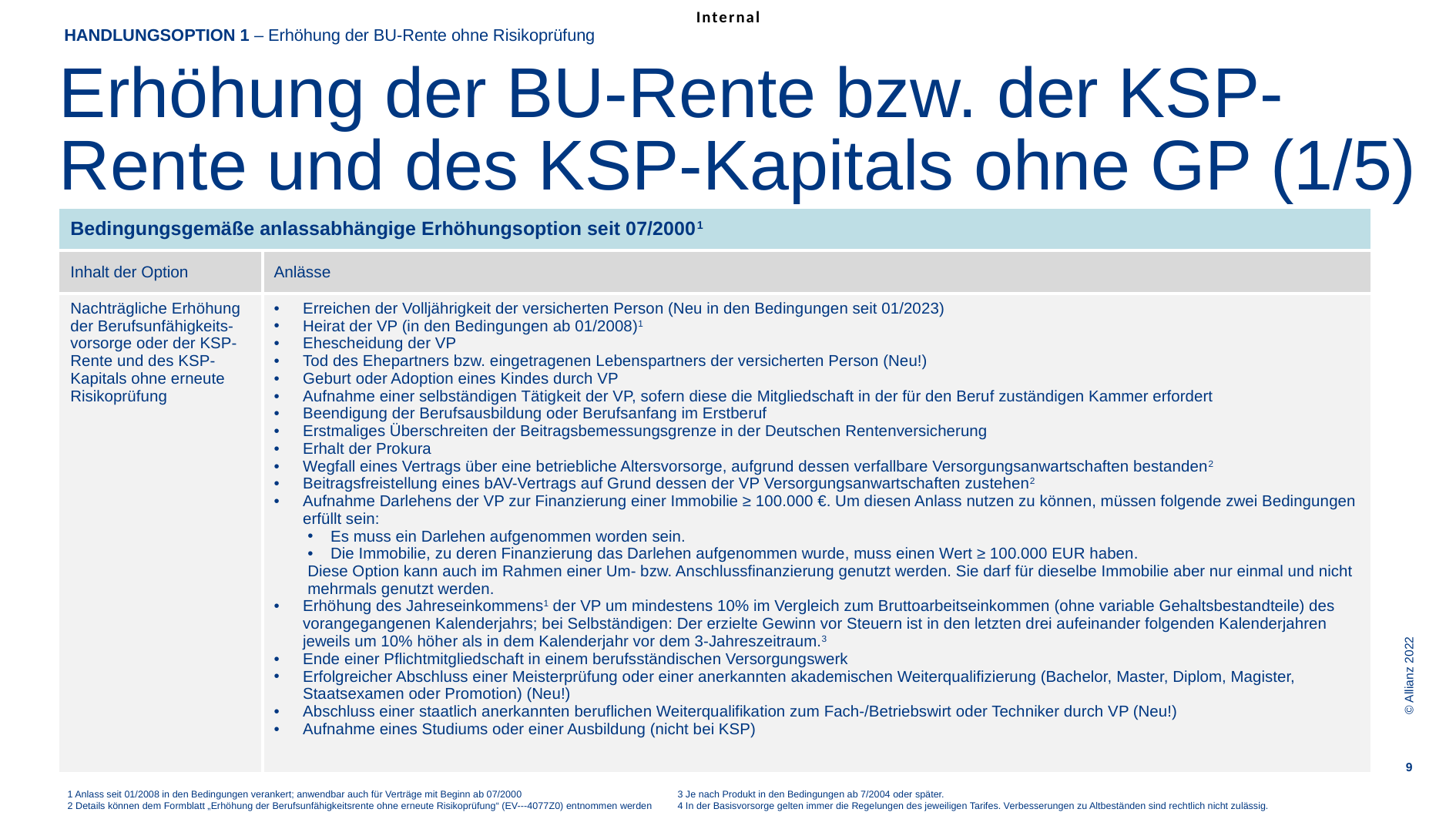

HANDLUNGSOPTION 1 – Erhöhung der BU-Rente ohne Risikoprüfung
Erhöhung der BU-Rente bzw. der KSP-Rente und des KSP-Kapitals ohne GP (1/5)
| Bedingungsgemäße anlassabhängige Erhöhungsoption seit 07/20001 |  |
| --- | --- |
| Inhalt der Option | Anlässe |
| Nachträgliche Erhöhung der Berufsunfähigkeits- vorsorge oder der KSP-Rente und des KSP-Kapitals ohne erneute Risikoprüfung | Erreichen der Volljährigkeit der versicherten Person (Neu in den Bedingungen seit 01/2023) Heirat der VP (in den Bedingungen ab 01/2008)1 Ehescheidung der VP Tod des Ehepartners bzw. eingetragenen Lebenspartners der versicherten Person (Neu!) Geburt oder Adoption eines Kindes durch VP Aufnahme einer selbständigen Tätigkeit der VP, sofern diese die Mitgliedschaft in der für den Beruf zuständigen Kammer erfordert Beendigung der Berufsausbildung oder Berufsanfang im Erstberuf Erstmaliges Überschreiten der Beitragsbemessungsgrenze in der Deutschen Rentenversicherung Erhalt der Prokura Wegfall eines Vertrags über eine betriebliche Altersvorsorge, aufgrund dessen verfallbare Versorgungsanwartschaften bestanden2 Beitragsfreistellung eines bAV-Vertrags auf Grund dessen der VP Versorgungsanwartschaften zustehen2 Aufnahme Darlehens der VP zur Finanzierung einer Immobilie ≥ 100.000 €. Um diesen Anlass nutzen zu können, müssen folgende zwei Bedingungen erfüllt sein: Es muss ein Darlehen aufgenommen worden sein. Die Immobilie, zu deren Finanzierung das Darlehen aufgenommen wurde, muss einen Wert ≥ 100.000 EUR haben. Diese Option kann auch im Rahmen einer Um- bzw. Anschlussfinanzierung genutzt werden. Sie darf für dieselbe Immobilie aber nur einmal und nicht mehrmals genutzt werden. Erhöhung des Jahreseinkommens1 der VP um mindestens 10% im Vergleich zum Bruttoarbeitseinkommen (ohne variable Gehaltsbestandteile) des vorangegangenen Kalenderjahrs; bei Selbständigen: Der erzielte Gewinn vor Steuern ist in den letzten drei aufeinander folgenden Kalenderjahren jeweils um 10% höher als in dem Kalenderjahr vor dem 3-Jahreszeitraum.3 Ende einer Pflichtmitgliedschaft in einem berufsständischen Versorgungswerk Erfolgreicher Abschluss einer Meisterprüfung oder einer anerkannten akademischen Weiterqualifizierung (Bachelor, Master, Diplom, Magister, Staatsexamen oder Promotion) (Neu!) Abschluss einer staatlich anerkannten beruflichen Weiterqualifikation zum Fach-/Betriebswirt oder Techniker durch VP (Neu!) Aufnahme eines Studiums oder einer Ausbildung (nicht bei KSP) |
© Allianz 2022
9
3 Je nach Produkt in den Bedingungen ab 7/2004 oder später.
4 In der Basisvorsorge gelten immer die Regelungen des jeweiligen Tarifes. Verbesserungen zu Altbeständen sind rechtlich nicht zulässig.
1 Anlass seit 01/2008 in den Bedingungen verankert; anwendbar auch für Verträge mit Beginn ab 07/2000
2 Details können dem Formblatt „Erhöhung der Berufsunfähigkeitsrente ohne erneute Risikoprüfung“ (EV---4077Z0) entnommen werden